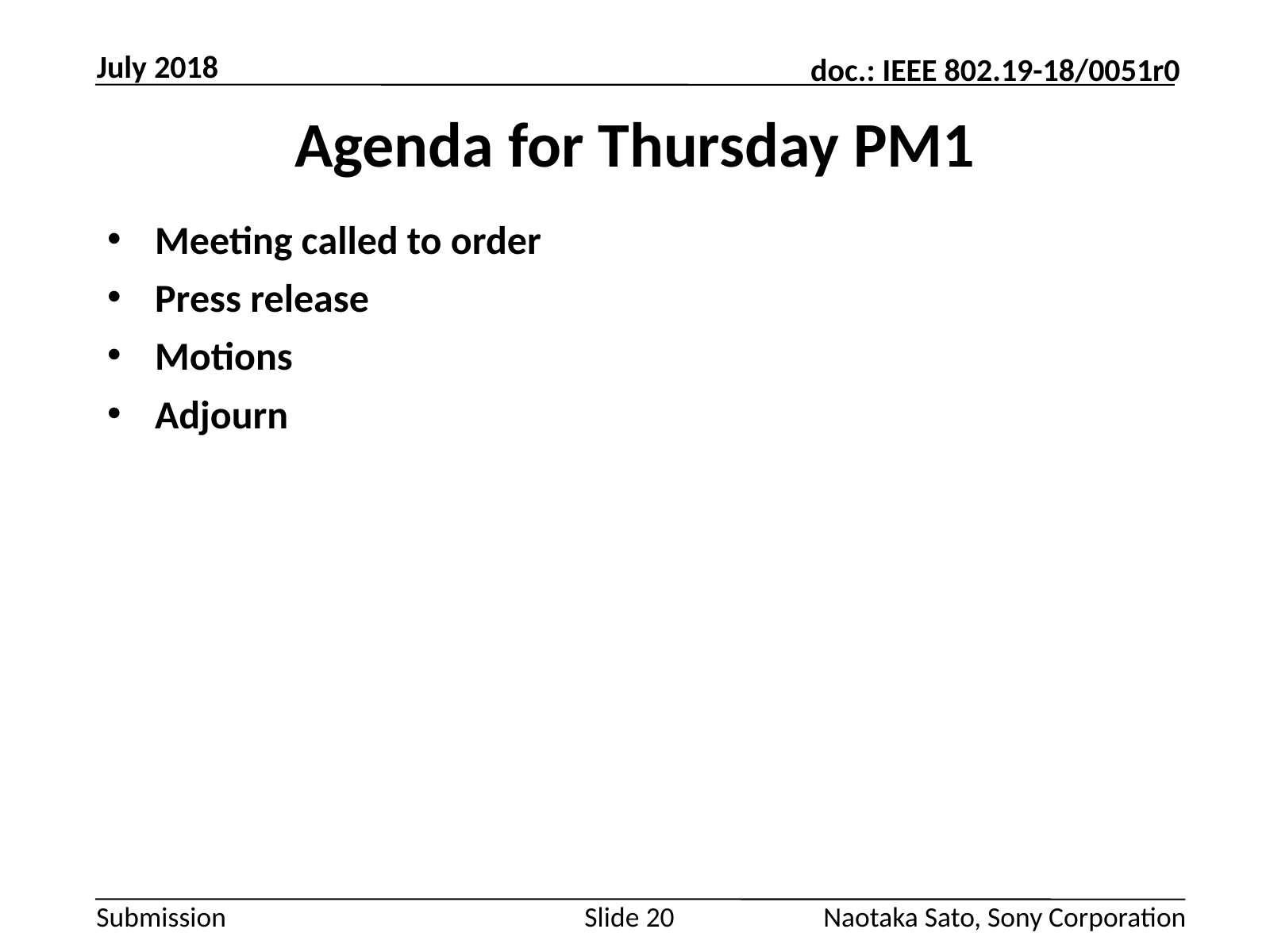

July 2018
# Agenda for Thursday PM1
Meeting called to order
Press release
Motions
Adjourn
Slide 20
Naotaka Sato, Sony Corporation